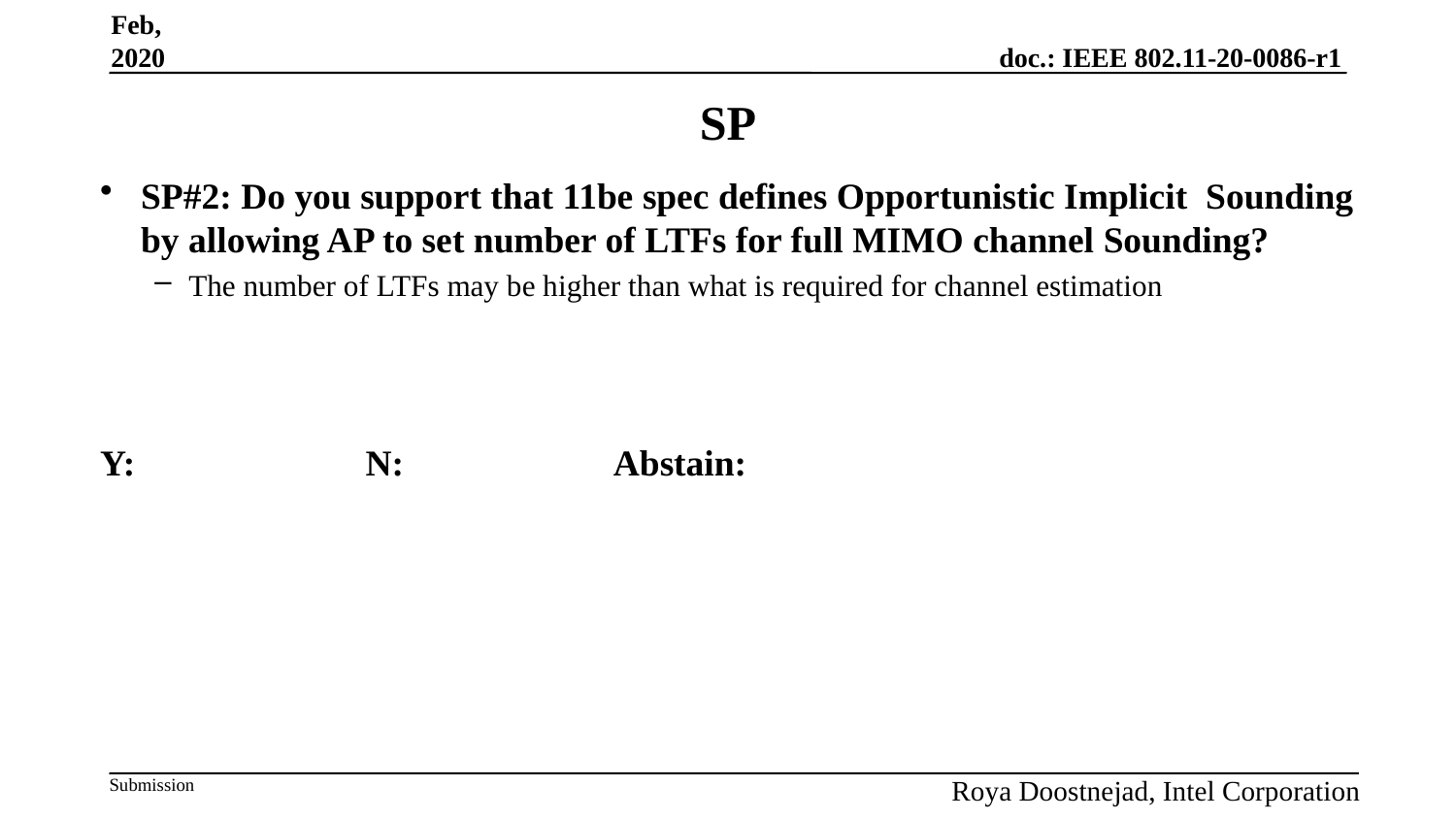

Feb, 2020
# SP
SP#2: Do you support that 11be spec defines Opportunistic Implicit  Sounding by allowing AP to set number of LTFs for full MIMO channel Sounding?
The number of LTFs may be higher than what is required for channel estimation

Y:                         N:                       Abstain:

Roya Doostnejad, Intel Corporation